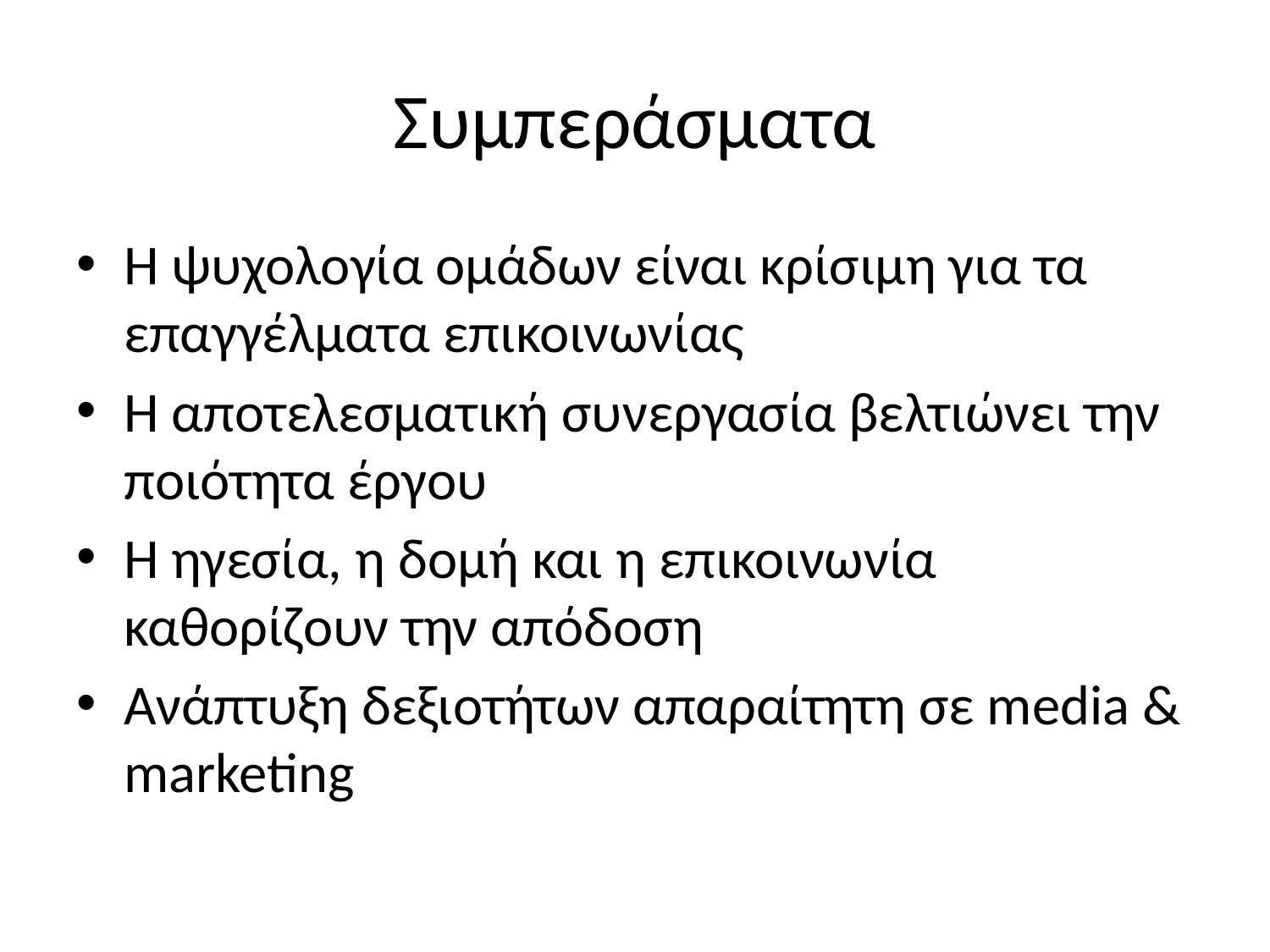

# Συμπεράσματα
Η ψυχολογία ομάδων είναι κρίσιμη για τα επαγγέλματα επικοινωνίας
Η αποτελεσματική συνεργασία βελτιώνει την ποιότητα έργου
Η ηγεσία, η δομή και η επικοινωνία καθορίζουν την απόδοση
Ανάπτυξη δεξιοτήτων απαραίτητη σε media & marketing